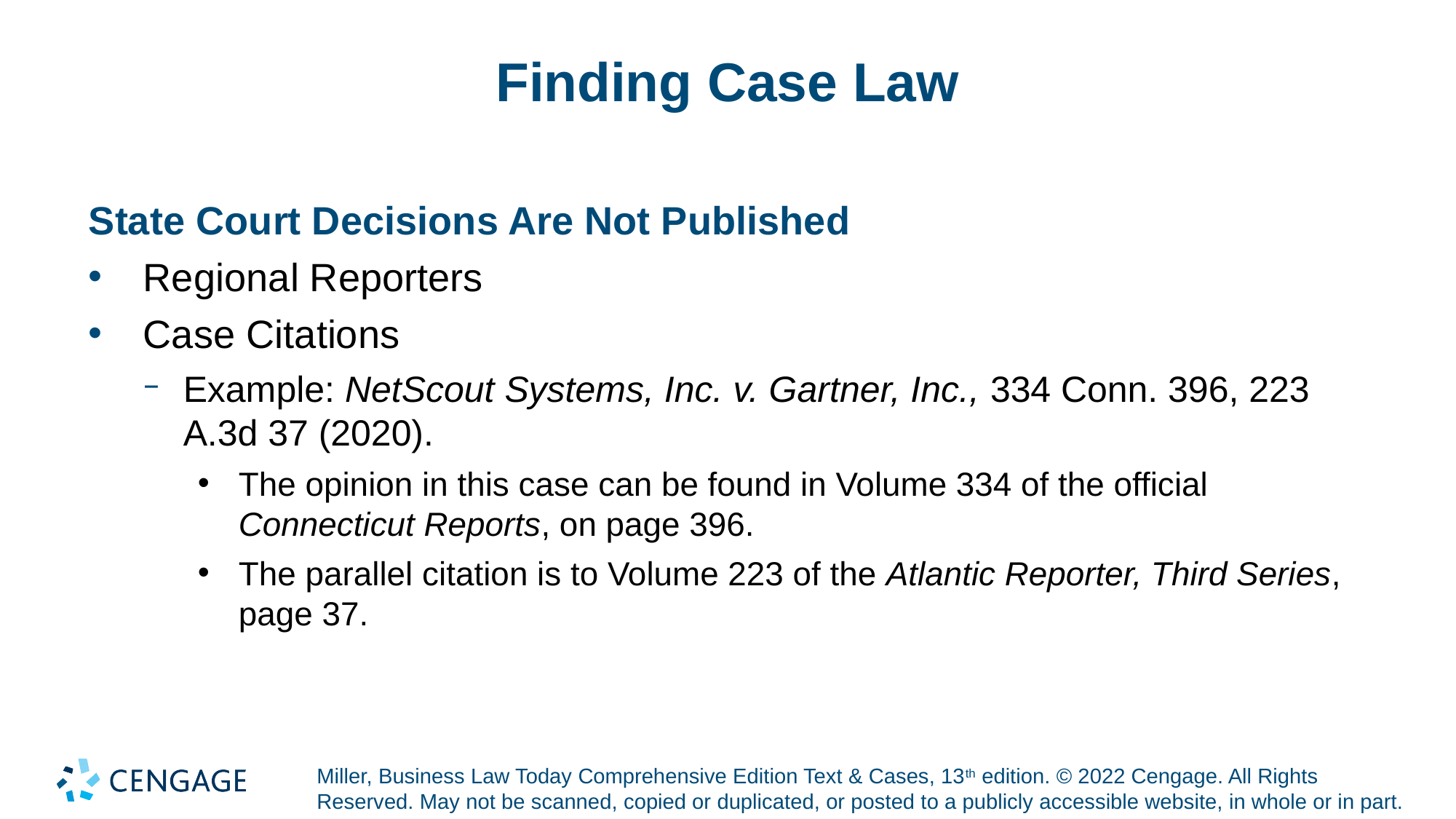

# Finding Case Law
State Court Decisions Are Not Published
Regional Reporters
Case Citations
Example: NetScout Systems, Inc. v. Gartner, Inc., 334 Conn. 396, 223 A.3d 37 (2020).
The opinion in this case can be found in Volume 334 of the official Connecticut Reports, on page 396.
The parallel citation is to Volume 223 of the Atlantic Reporter, Third Series, page 37.